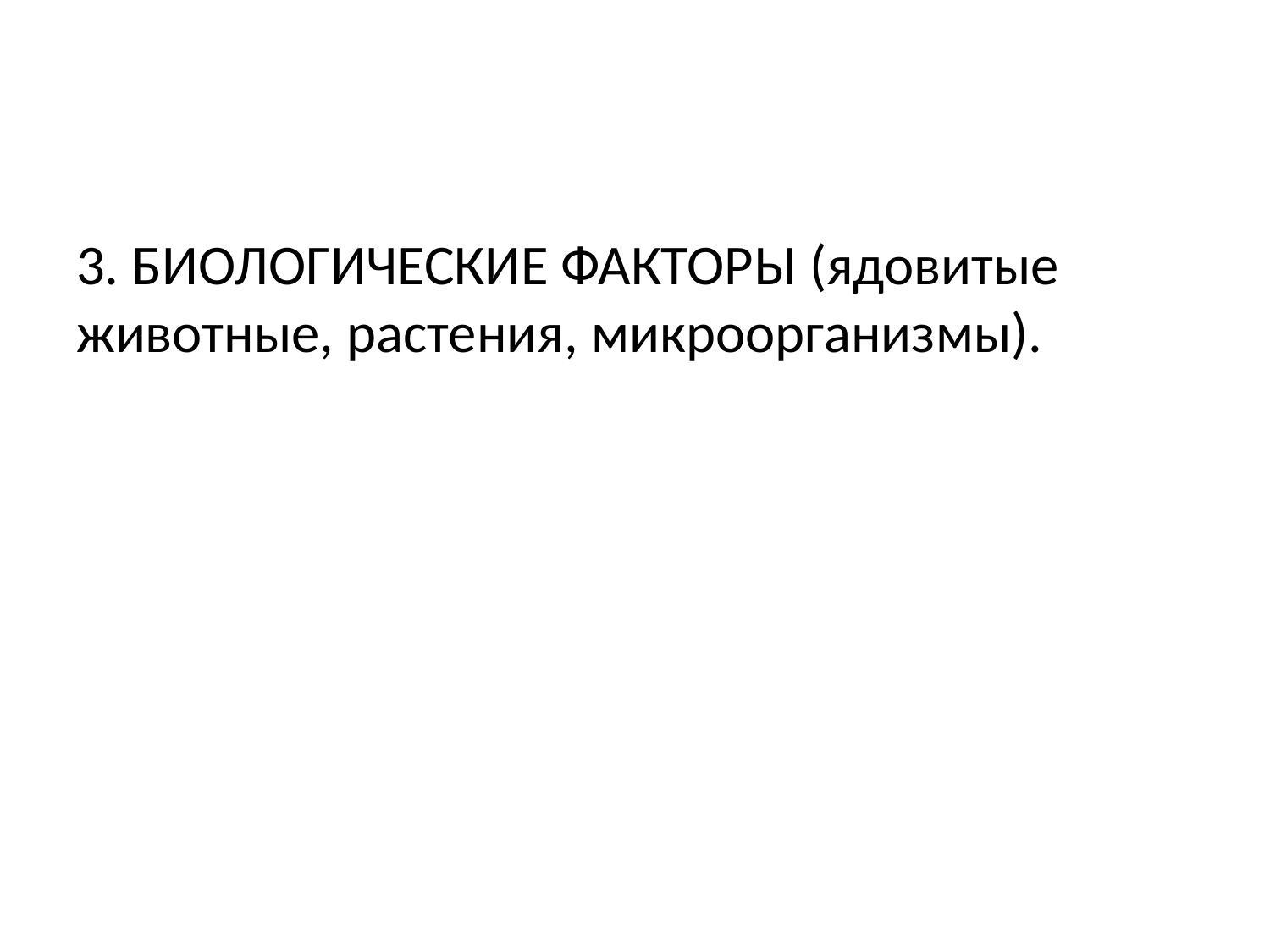

#
3. БИОЛОГИЧЕСКИЕ ФАКТОРЫ (ядовитые животные, растения, микроорганизмы).